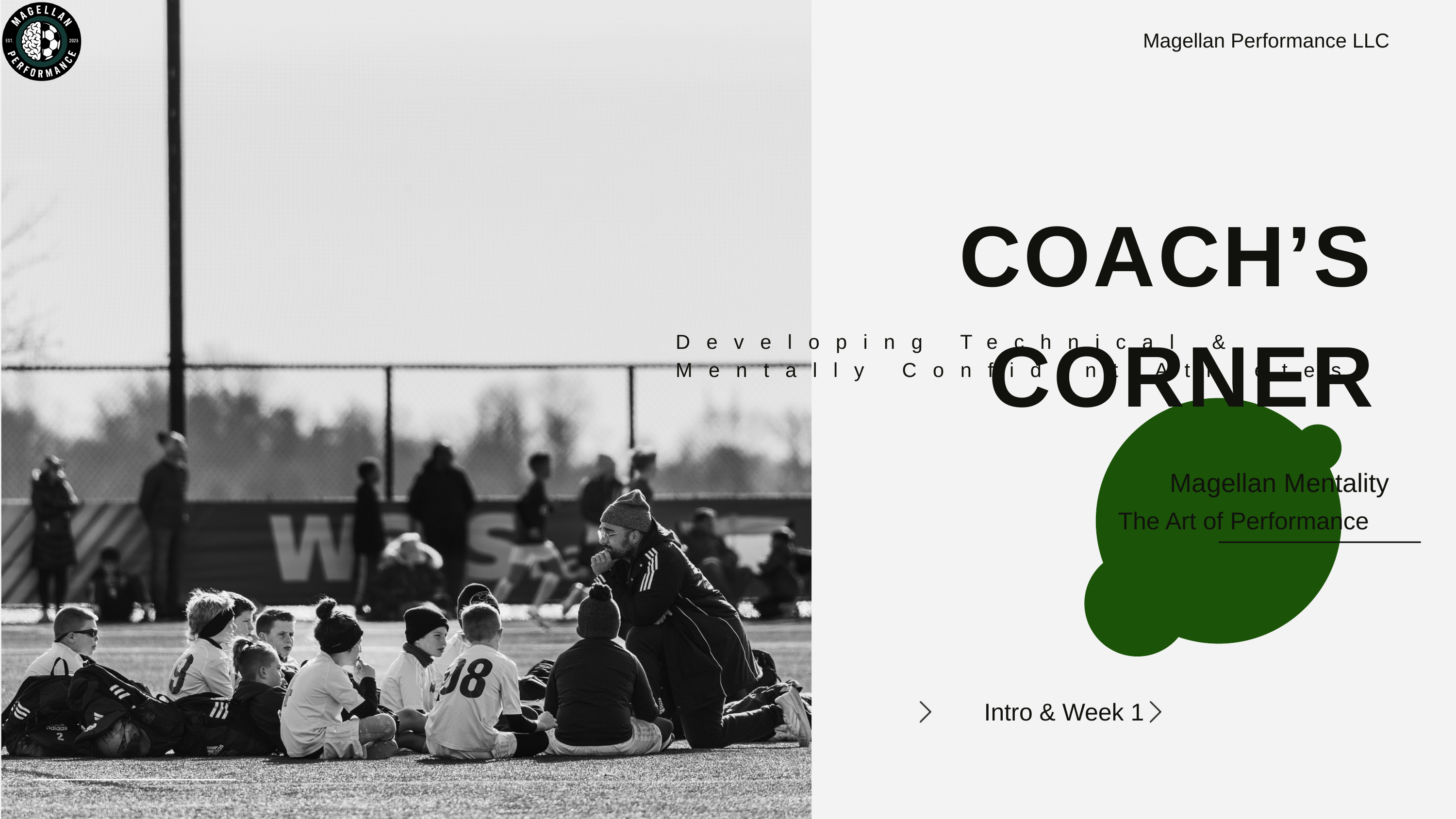

Magellan Performance LLC
COACH’S CORNER
Developing Technical & Mentally Confident Athletes

Magellan Mentality
The Art of Performance

Intro & Week 1